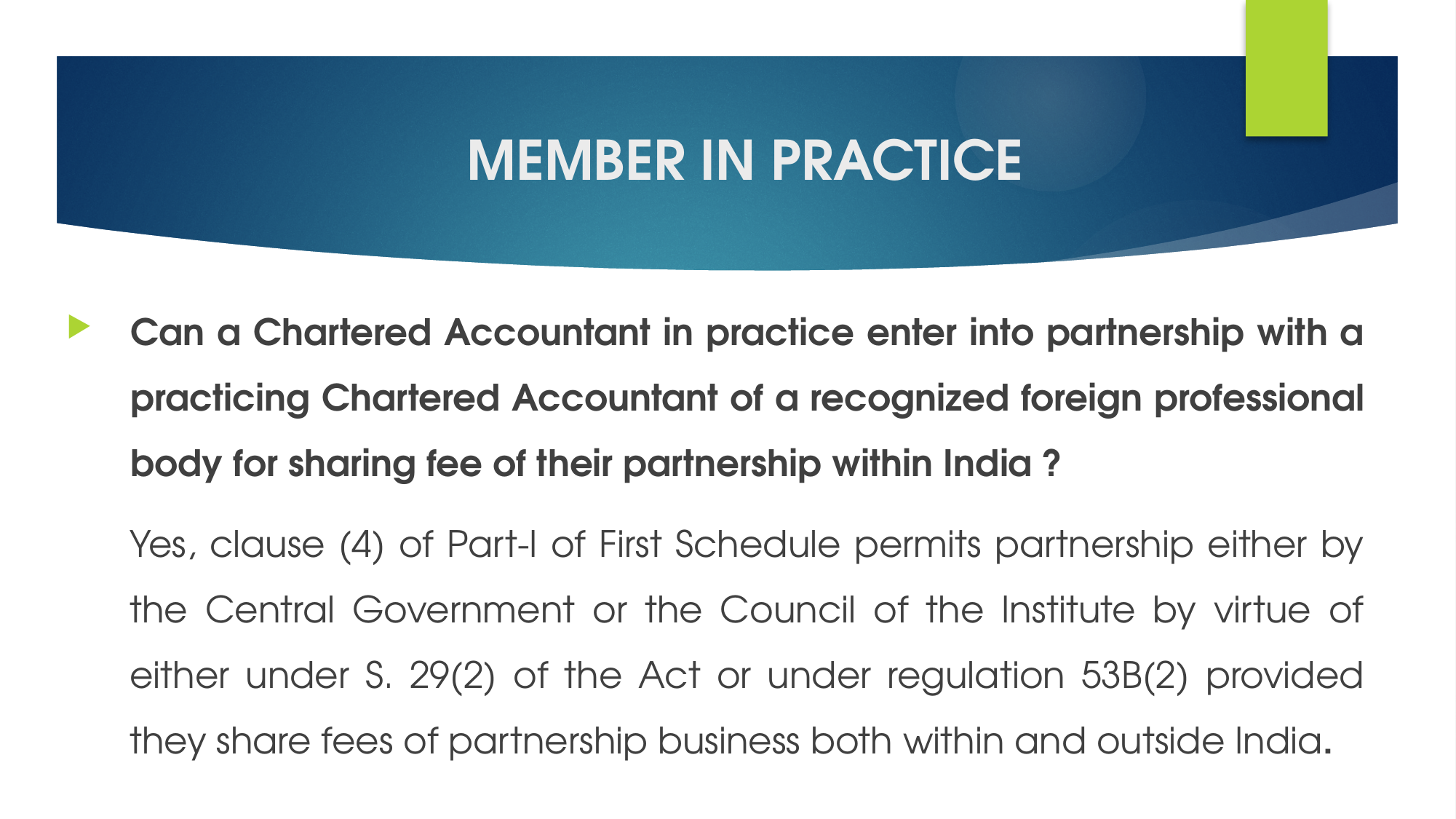

# MEMBER IN PRACTICE
Can a Chartered Accountant in practice enter into partnership with a practicing Chartered Accountant of a recognized foreign professional body for sharing fee of their partnership within India ?
Yes, clause (4) of Part-I of First Schedule permits partnership either by the Central Government or the Council of the Institute by virtue of either under S. 29(2) of the Act or under regulation 53B(2) provided they share fees of partnership business both within and outside India.